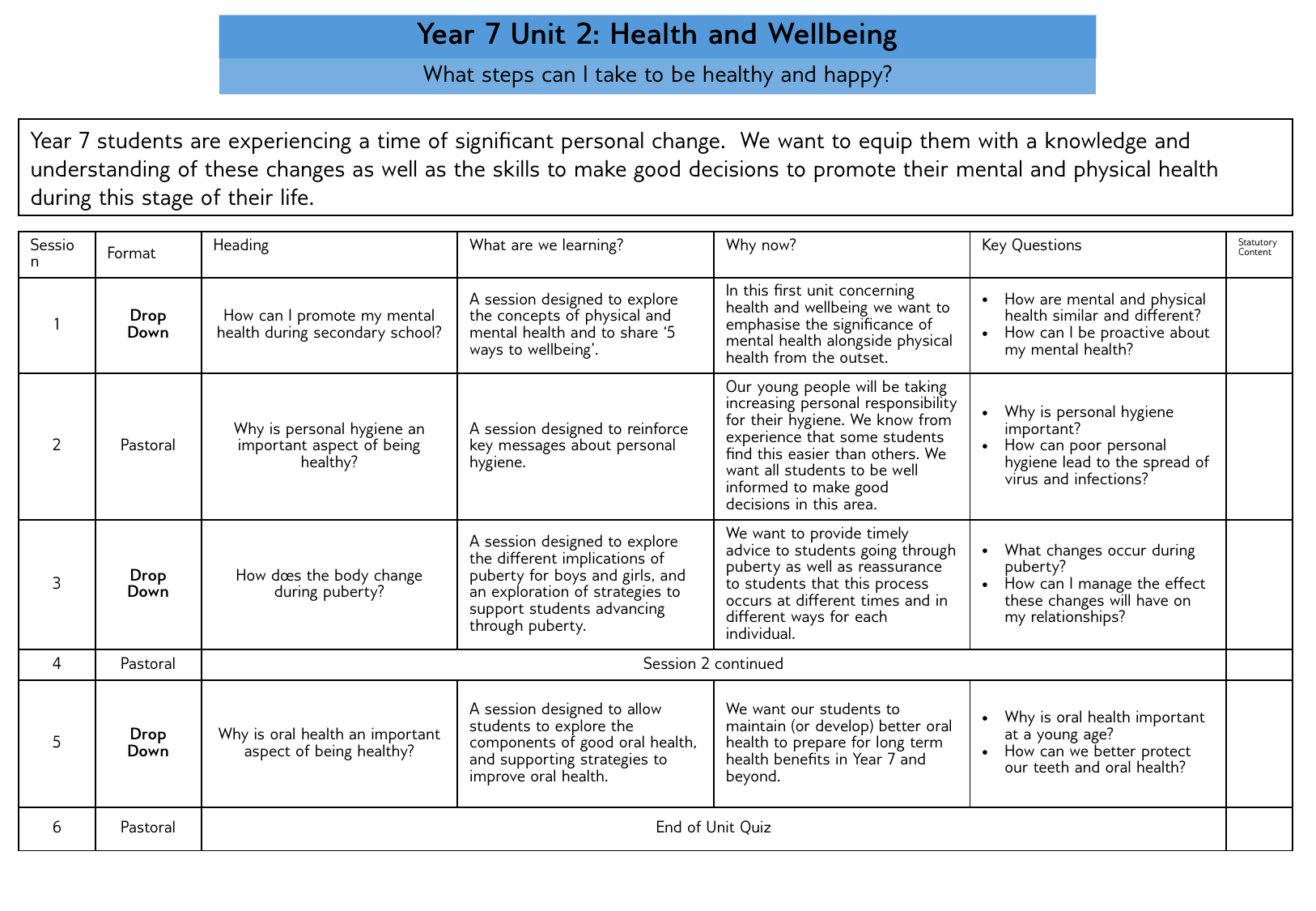

| Year 7 Unit 2: Health and Wellbeing |
| --- |
| What steps can I take to be healthy and happy? |
Year 7 students are experiencing a time of significant personal change.  We want to equip them with a knowledge and understanding of these changes as well as the skills to make good decisions to promote their mental and physical health during this stage of their life.
| Session | Format | Heading | What are we learning? | Why now? | Key Questions | Statutory Content |
| --- | --- | --- | --- | --- | --- | --- |
| 1 | Drop Down | How can I promote my mental health during secondary school? | A session designed to explore the concepts of physical and mental health and to share ‘5 ways to wellbeing’. | In this first unit concerning health and wellbeing we want to emphasise the significance of mental health alongside physical health from the outset. | How are mental and physical health similar and different? How can I be proactive about my mental health? |  |
| 2 | Pastoral | Why is personal hygiene an important aspect of being healthy? | A session designed to reinforce key messages about personal hygiene. | Our young people will be taking increasing personal responsibility for their hygiene. We know from experience that some students find this easier than others. We want all students to be well informed to make good decisions in this area. | Why is personal hygiene important? How can poor personal hygiene lead to the spread of virus and infections? |  |
| 3 | Drop Down | How does the body change during puberty? | A session designed to explore the different implications of puberty for boys and girls, and an exploration of strategies to support students advancing through puberty. | We want to provide timely advice to students going through puberty as well as reassurance to students that this process occurs at different times and in different ways for each individual. | What changes occur during puberty? How can I manage the effect these changes will have on my relationships? |  |
| 4 | Pastoral | Session 2 continued |  |  |  |  |
| 5 | Drop Down | Why is oral health an important aspect of being healthy? | A session designed to allow students to explore the components of good oral health, and supporting strategies to improve oral health. | We want our students to maintain (or develop) better oral health to prepare for long term health benefits in Year 7 and beyond. | Why is oral health important at a young age? How can we better protect our teeth and oral health? |  |
| 6 | Pastoral | End of Unit Quiz |  |  |  |  |